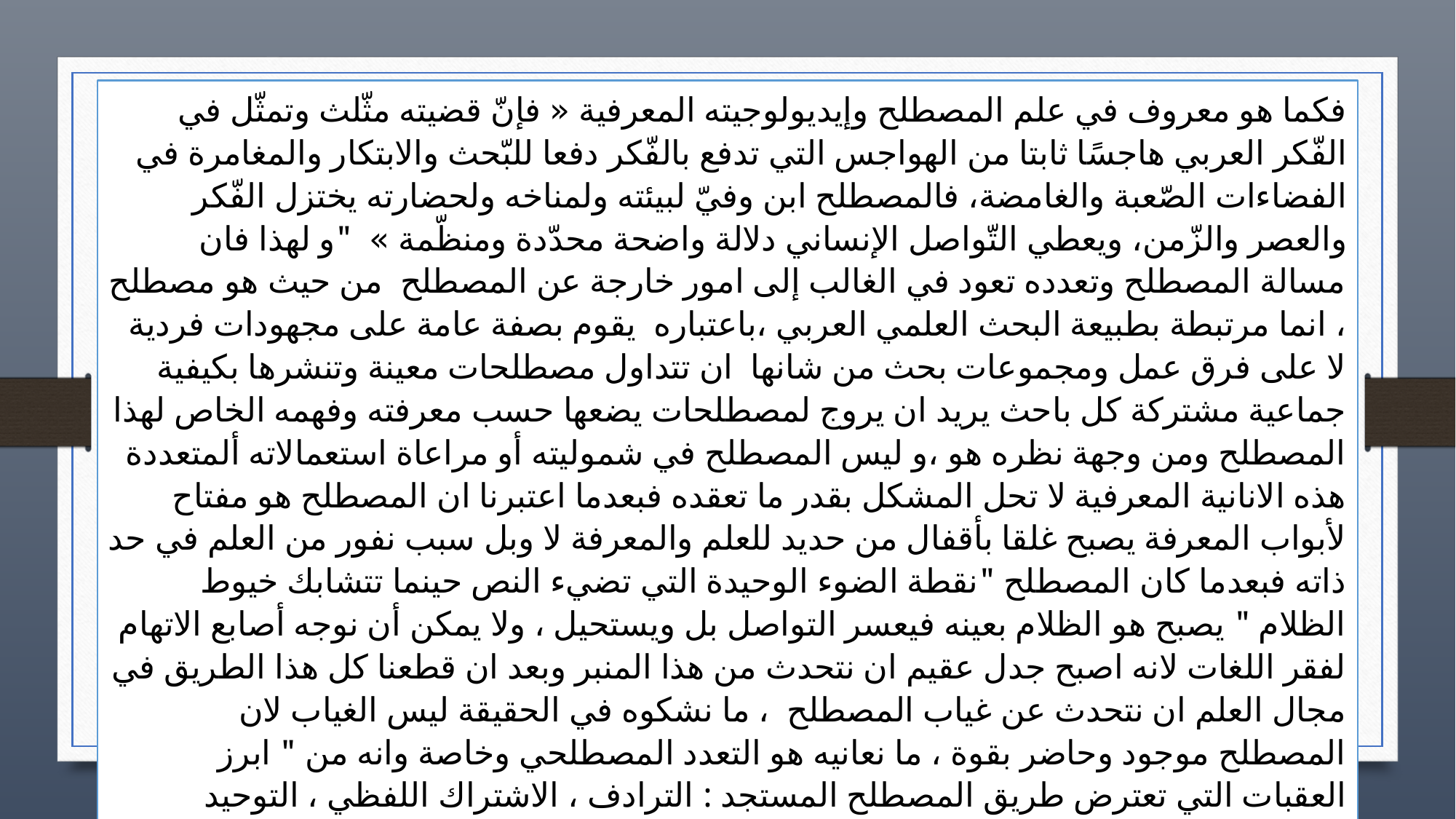

فكما هو معروف في علم المصطلح وإيديولوجيته المعرفية « فإنّ قضيته مثّلث وتمثّل في الفّكر العربي هاجسًا ثابتا من الهواجس التي تدفع بالفّكر دفعا للبّحث والابتكار والمغامرة في الفضاءات الصّعبة والغامضة، فالمصطلح ابن وفيّ لبيئته ولمناخه ولحضارته يختزل الفّكر والعصر والزّمن، ويعطي التّواصل الإنساني دلالة واضحة محدّدة ومنظّمة »  "و لهذا فان مسالة المصطلح وتعدده تعود في الغالب إلى امور خارجة عن المصطلح  من حيث هو مصطلح ، انما مرتبطة بطبيعة البحث العلمي العربي ،باعتباره  يقوم بصفة عامة على مجهودات فردية لا على فرق عمل ومجموعات بحث من شانها  ان تتداول مصطلحات معينة وتنشرها بكيفية جماعية مشتركة كل باحث يريد ان يروج لمصطلحات يضعها حسب معرفته وفهمه الخاص لهذا المصطلح ومن وجهة نظره هو ،و ليس المصطلح في شموليته أو مراعاة استعمالاته ألمتعددة هذه الانانية المعرفية لا تحل المشكل بقدر ما تعقده فبعدما اعتبرنا ان المصطلح هو مفتاح لأبواب المعرفة يصبح غلقا بأقفال من حديد للعلم والمعرفة لا وبل سبب نفور من العلم في حد ذاته فبعدما كان المصطلح "نقطة الضوء الوحيدة التي تضيء النص حينما تتشابك خيوط الظلام " يصبح هو الظلام بعينه فيعسر التواصل بل ويستحيل ، ولا يمكن أن نوجه أصابع الاتهام لفقر اللغات لانه اصبح جدل عقيم ان نتحدث من هذا المنبر وبعد ان قطعنا كل هذا الطريق في مجال العلم ان نتحدث عن غياب المصطلح  ، ما نشكوه في الحقيقة ليس الغياب لان المصطلح موجود وحاضر بقوة ، ما نعانيه هو التعدد المصطلحي وخاصة وانه من " ابرز العقبات التي تعترض طريق المصطلح المستجد : الترادف ، الاشتراك اللفظي ، التوحيد والتقبل "  هذه العقبات تعترض طريق المصطلح المستجد وتؤثر سلبا على ترجمته وتمس بهيبته المعرفية